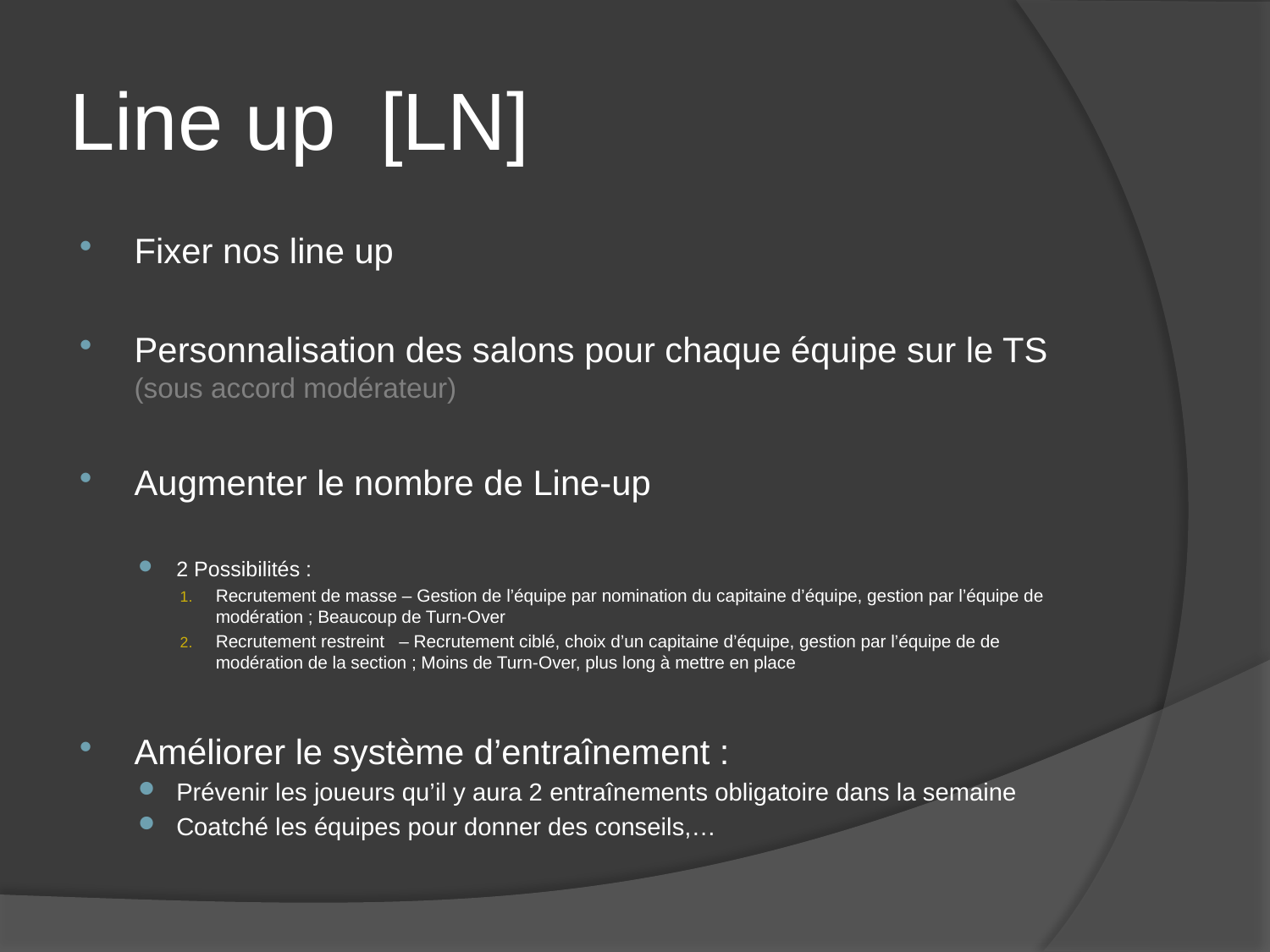

# Line up  [LN]
Fixer nos line up

Personnalisation des salons pour chaque équipe sur le TS (sous accord modérateur)

Augmenter le nombre de Line-up

2 Possibilités :
Recrutement de masse – Gestion de l’équipe par nomination du capitaine d’équipe, gestion par l’équipe de modération ; Beaucoup de Turn-Over
Recrutement restreint   – Recrutement ciblé, choix d’un capitaine d’équipe, gestion par l’équipe de de modération de la section ; Moins de Turn-Over, plus long à mettre en place

Améliorer le système d’entraînement :
Prévenir les joueurs qu’il y aura 2 entraînements obligatoire dans la semaine
Coatché les équipes pour donner des conseils,…